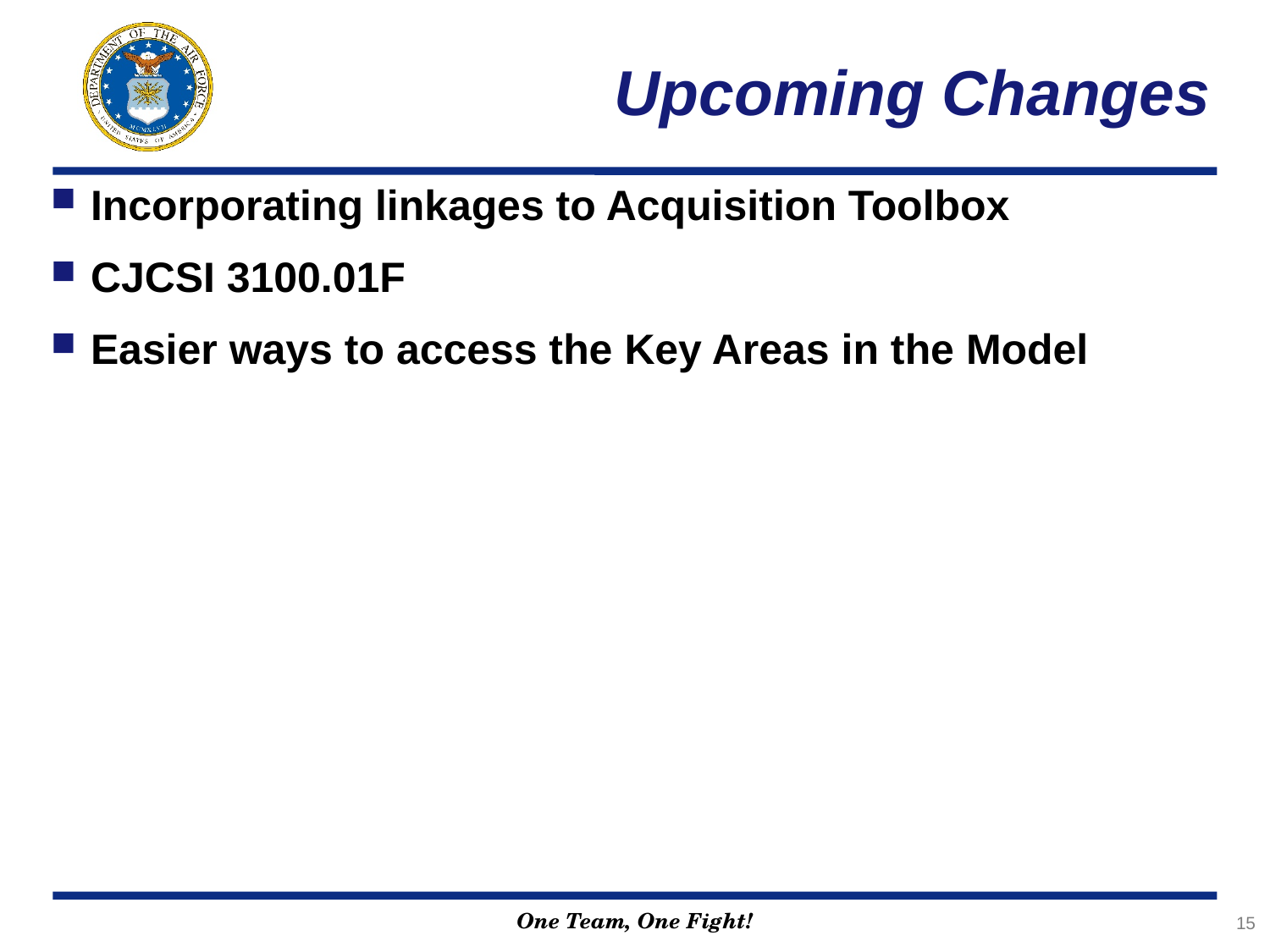

# Upcoming Changes
Incorporating linkages to Acquisition Toolbox
CJCSI 3100.01F
Easier ways to access the Key Areas in the Model
15